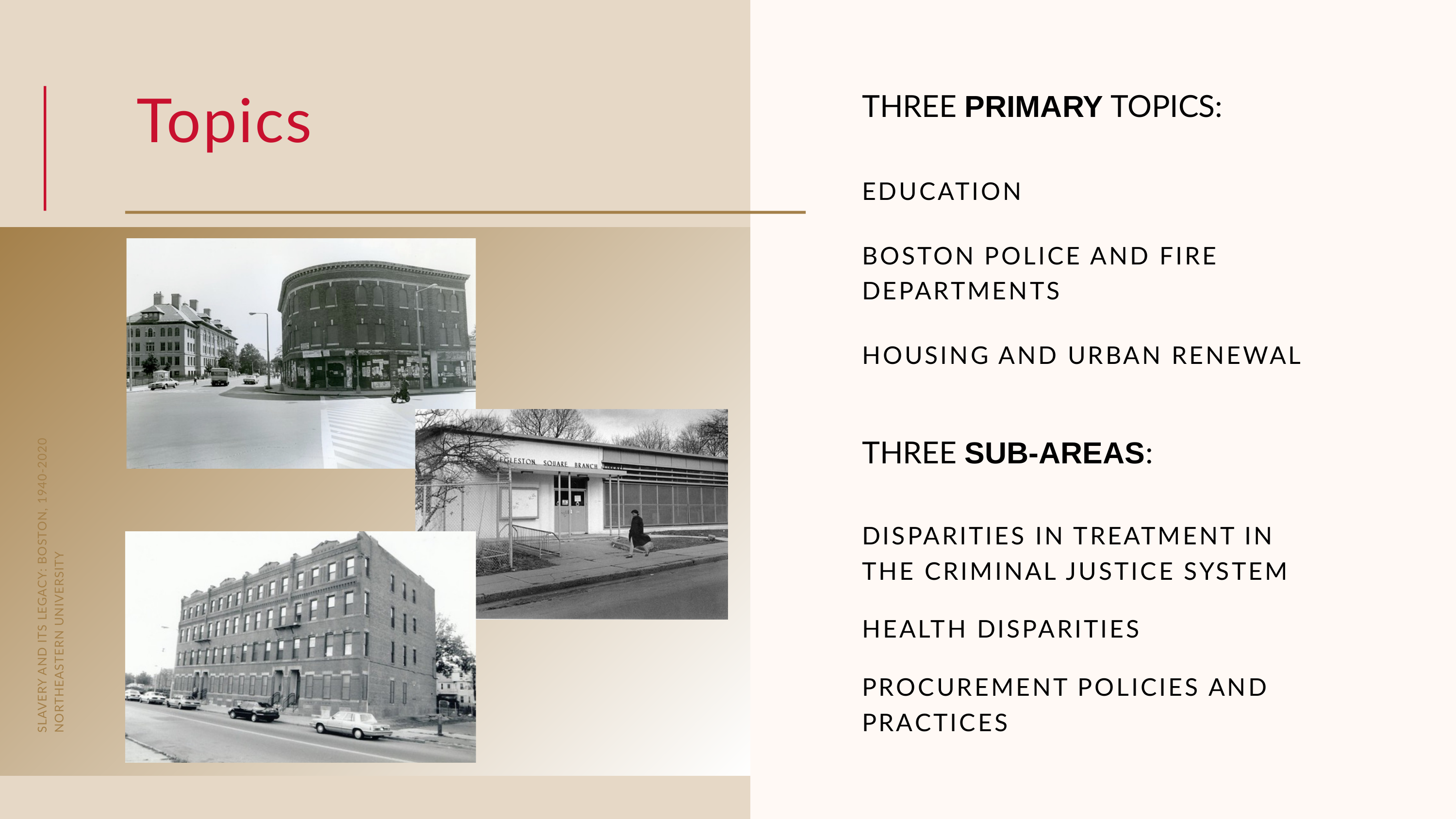

THREE PRIMARY TOPICS:
Topics

EDUCATION

BOSTON POLICE AND FIRE DEPARTMENTS

HOUSING AND URBAN RENEWAL

THREE SUB-AREAS:
DISPARITIES IN TREATMENT IN THE CRIMINAL JUSTICE SYSTEM
HEALTH DISPARITIES
PROCUREMENT POLICIES AND PRACTICES
SLAVERY AND ITS LEGACY: BOSTON, 1940-2020
NORTHEASTERN UNIVERSITY